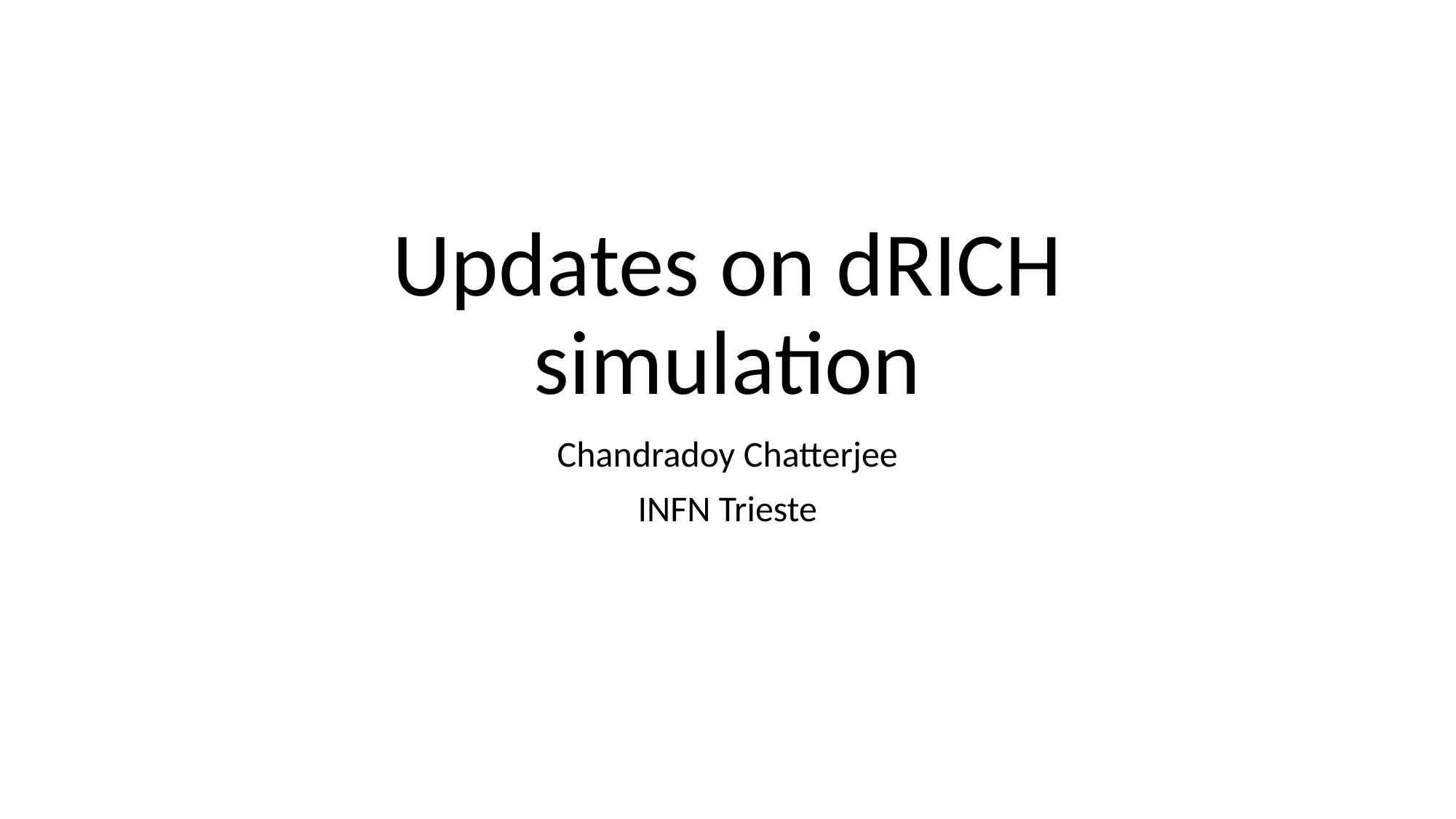

# Updates on dRICH simulation
Chandradoy Chatterjee
INFN Trieste